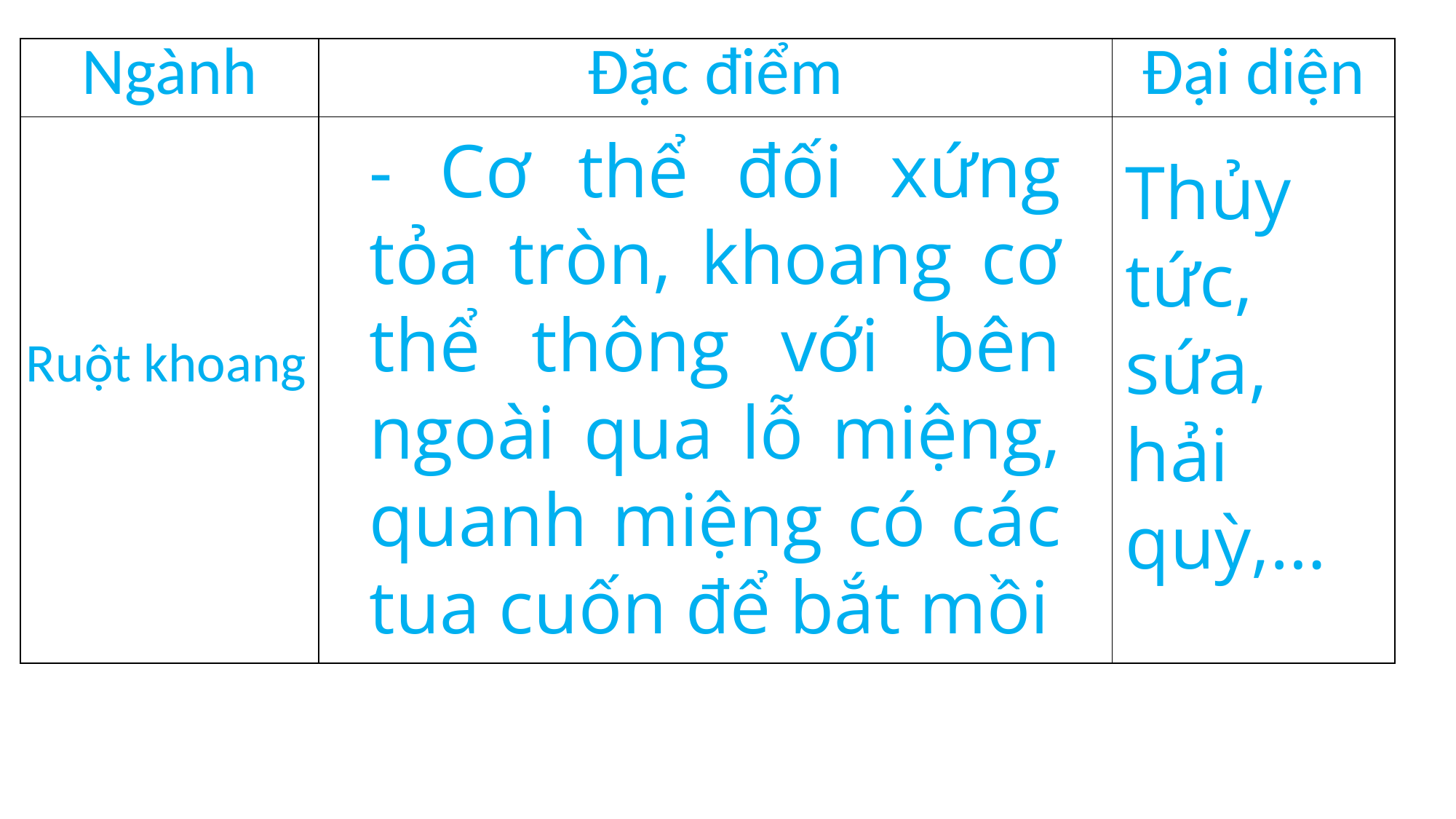

| Ngành | Đặc điểm | Đại diện |
| --- | --- | --- |
| Ruột khoang |  |  |
- Cơ thể đối xứng tỏa tròn, khoang cơ thể thông với bên ngoài qua lỗ miệng, quanh miệng có các tua cuốn để bắt mồi
Thủy tức, sứa, hải quỳ,…